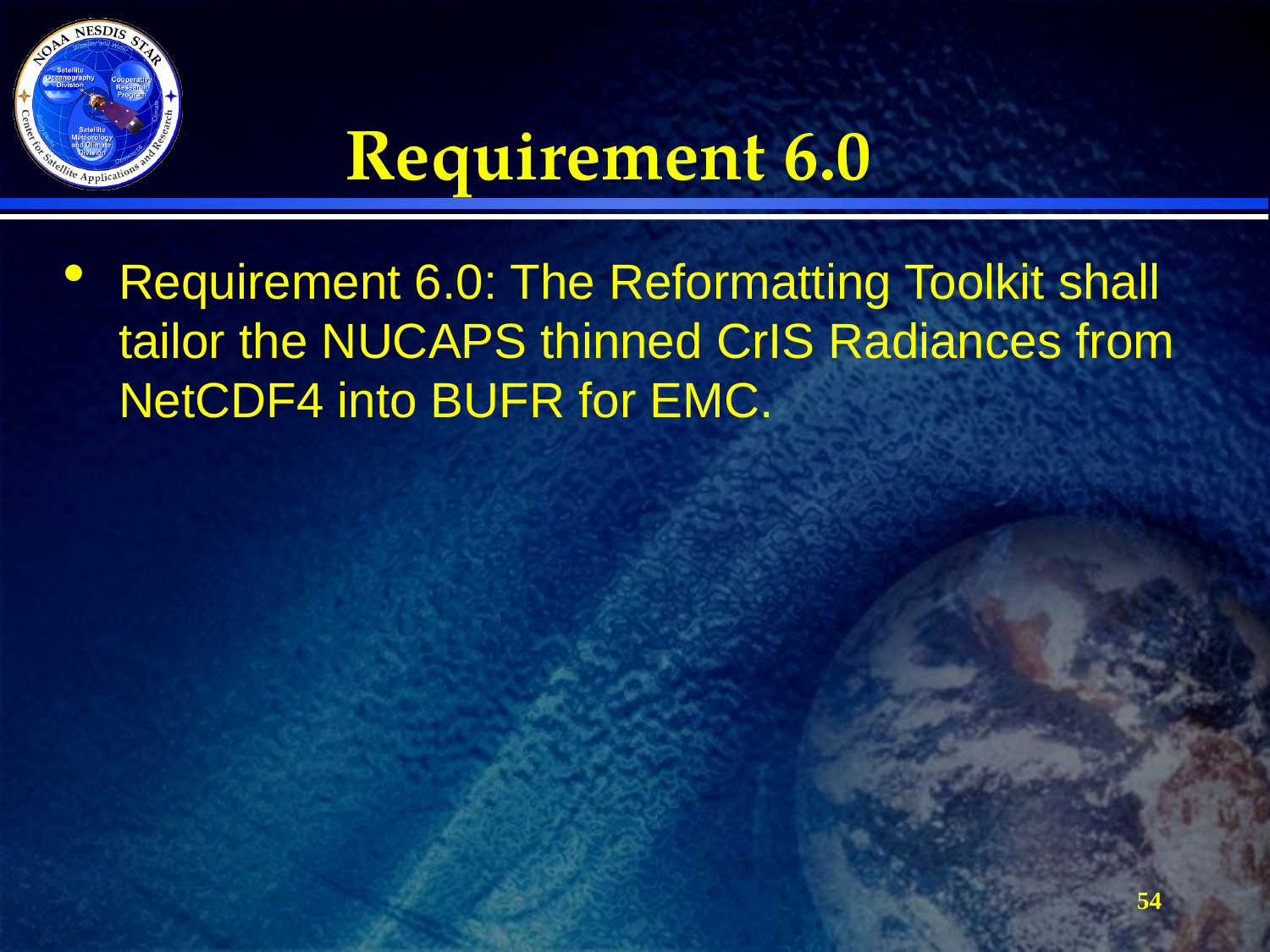

# Requirement 6.0
Requirement 6.0: The Reformatting Toolkit shall tailor the NUCAPS thinned CrIS Radiances from NetCDF4 into BUFR for EMC.
54